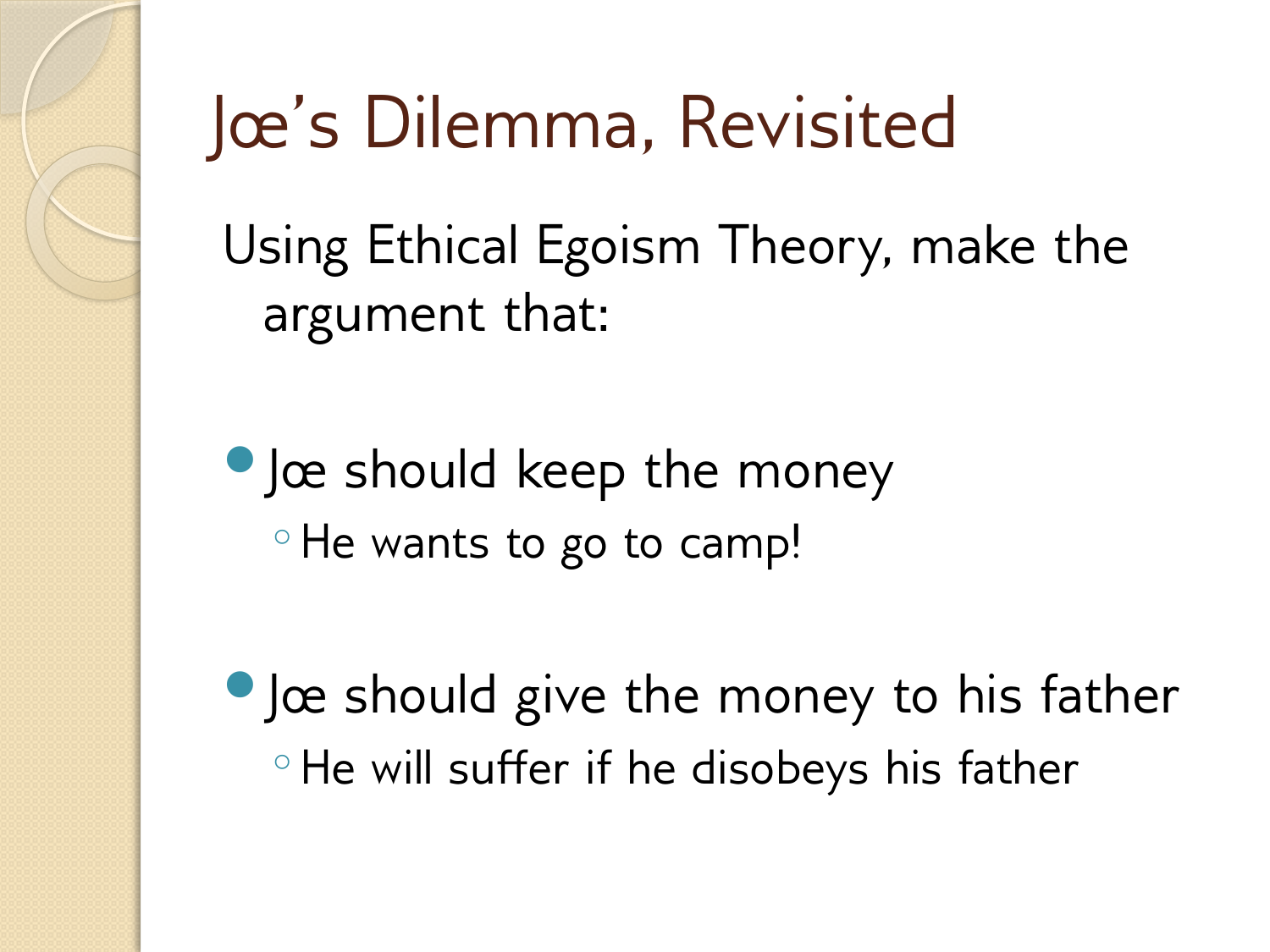

# Joe’s Dilemma, Revisited
Using Ethical Egoism Theory, make the argument that:

Joe should keep the money
He wants to go to camp!

Joe should give the money to his father
He will suffer if he disobeys his father